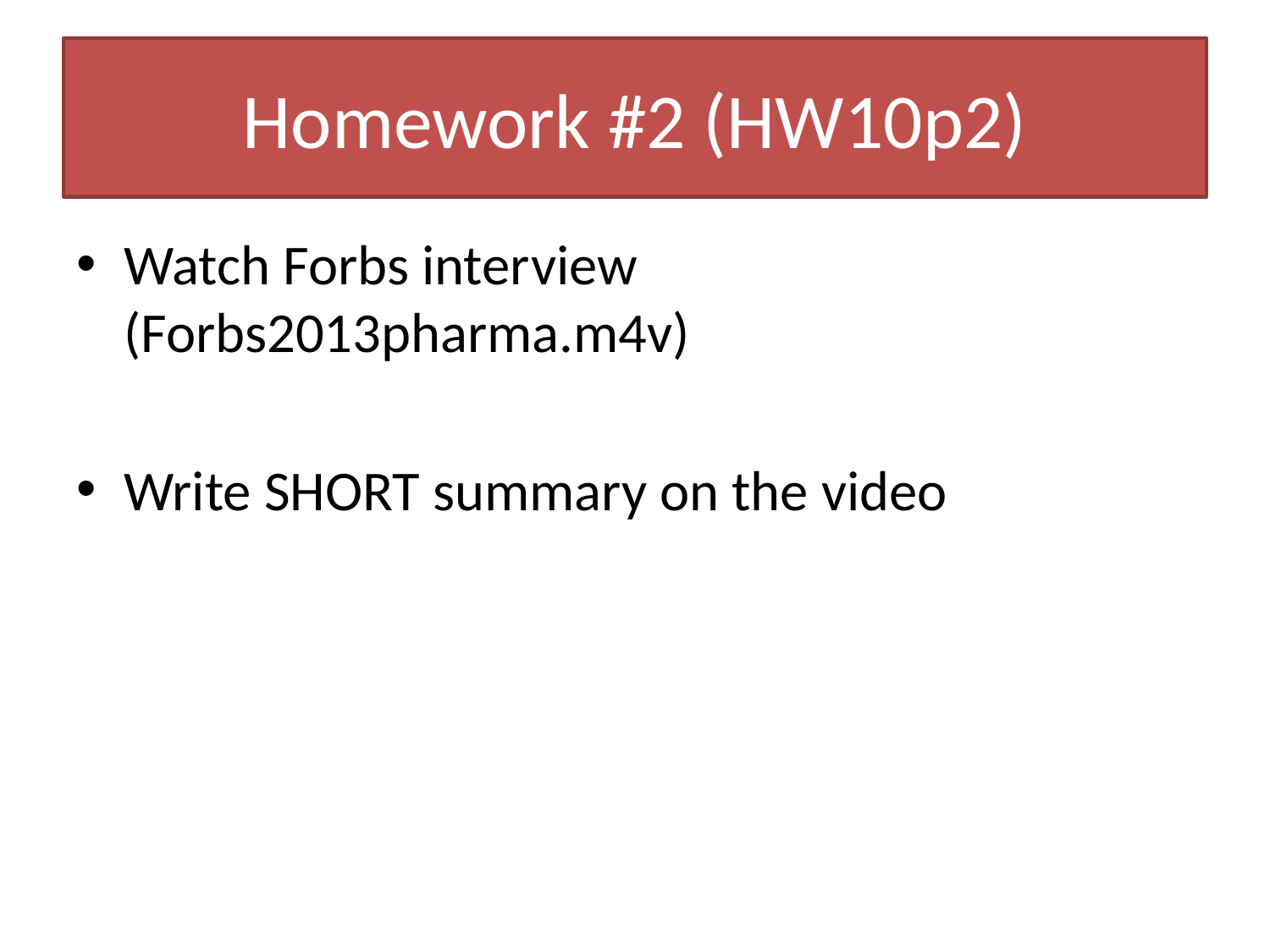

# Homework #2 (HW10p2)
Watch Forbs interview (Forbs2013pharma.m4v)

Write SHORT summary on the video